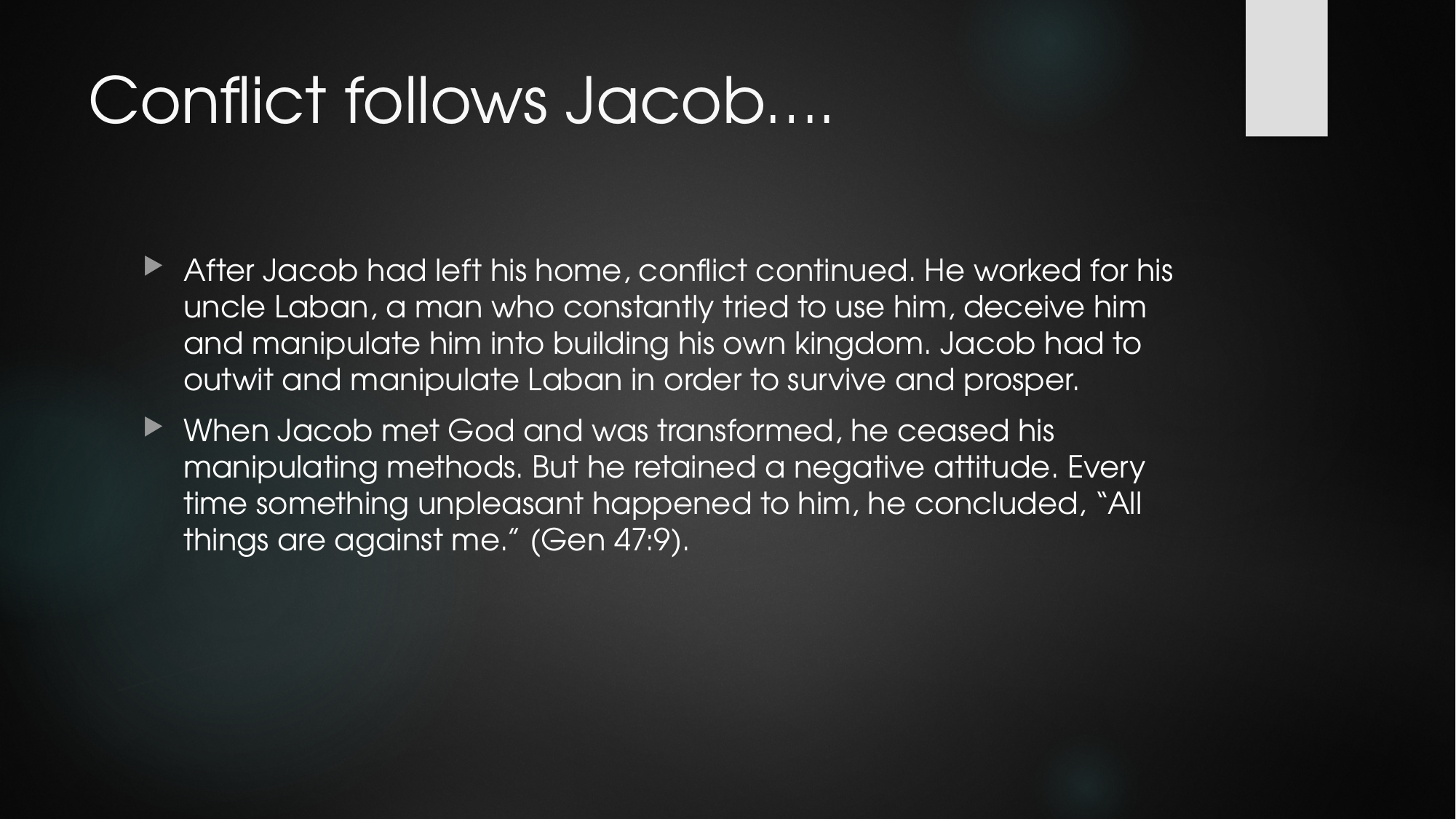

# Conflict follows Jacob….
After Jacob had left his home, conflict continued. He worked for his uncle Laban, a man who constantly tried to use him, deceive him and manipulate him into building his own kingdom. Jacob had to outwit and manipulate Laban in order to survive and prosper.
When Jacob met God and was transformed, he ceased his manipulating methods. But he retained a negative attitude. Every time something unpleasant happened to him, he concluded, “All things are against me.” (Gen 47:9).